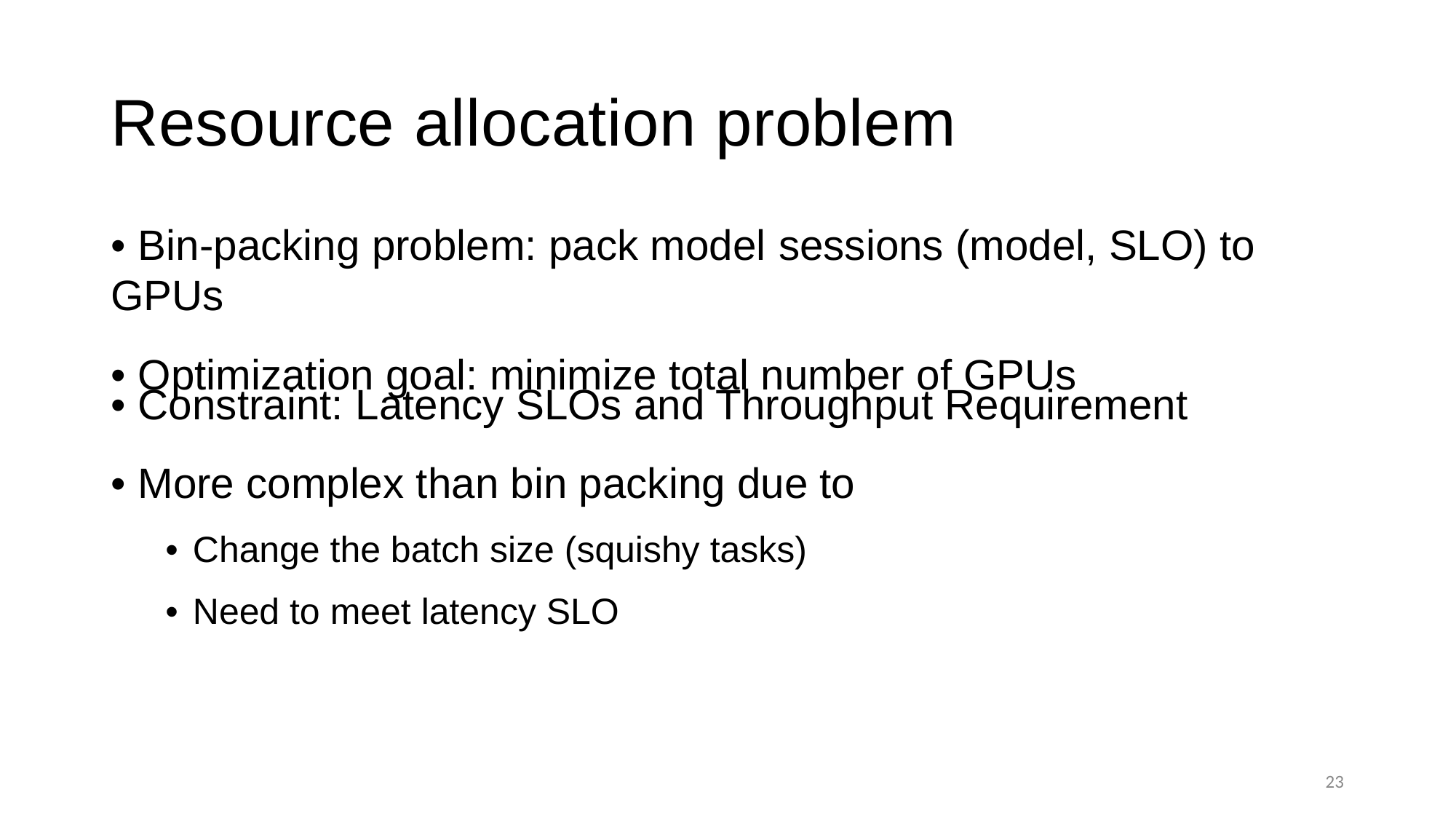

Resource allocation problem
• Bin-packing problem: pack model sessions (model, SLO) to GPUs
• Optimization goal: minimize total number of GPUs
• Constraint: Latency SLOs and Throughput Requirement
• More complex than bin packing due to
• Change the batch size (squishy tasks)
• Need to meet latency SLO
23